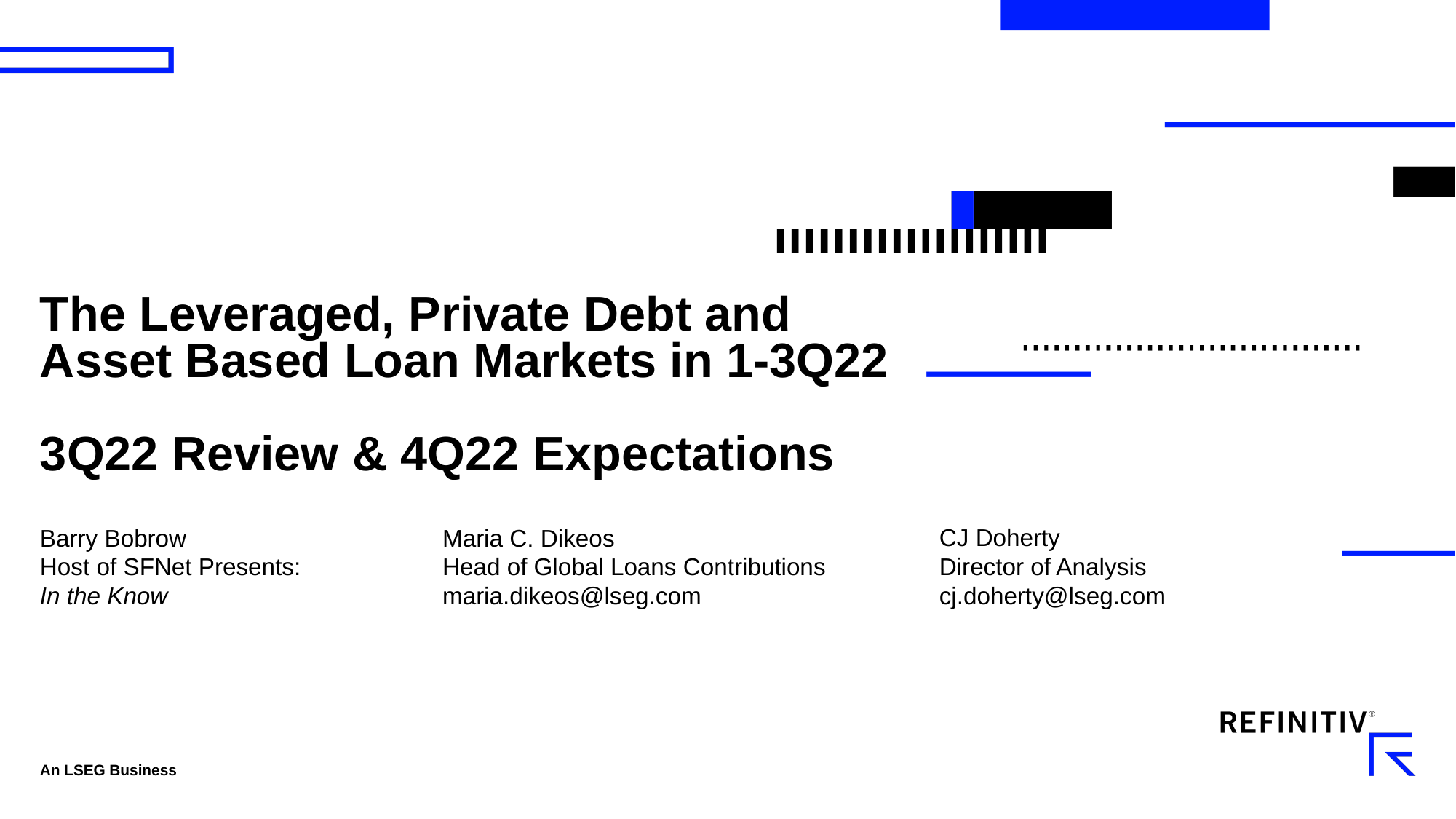

# The Leveraged, Private Debt and Asset Based Loan Markets in 1-3Q22 3Q22 Review & 4Q22 Expectations
Barry Bobrow
Host of SFNet Presents:
In the Know

Maria C. Dikeos
Head of Global Loans Contributions
maria.dikeos@lseg.com
CJ Doherty
Director of Analysis
cj.doherty@lseg.com